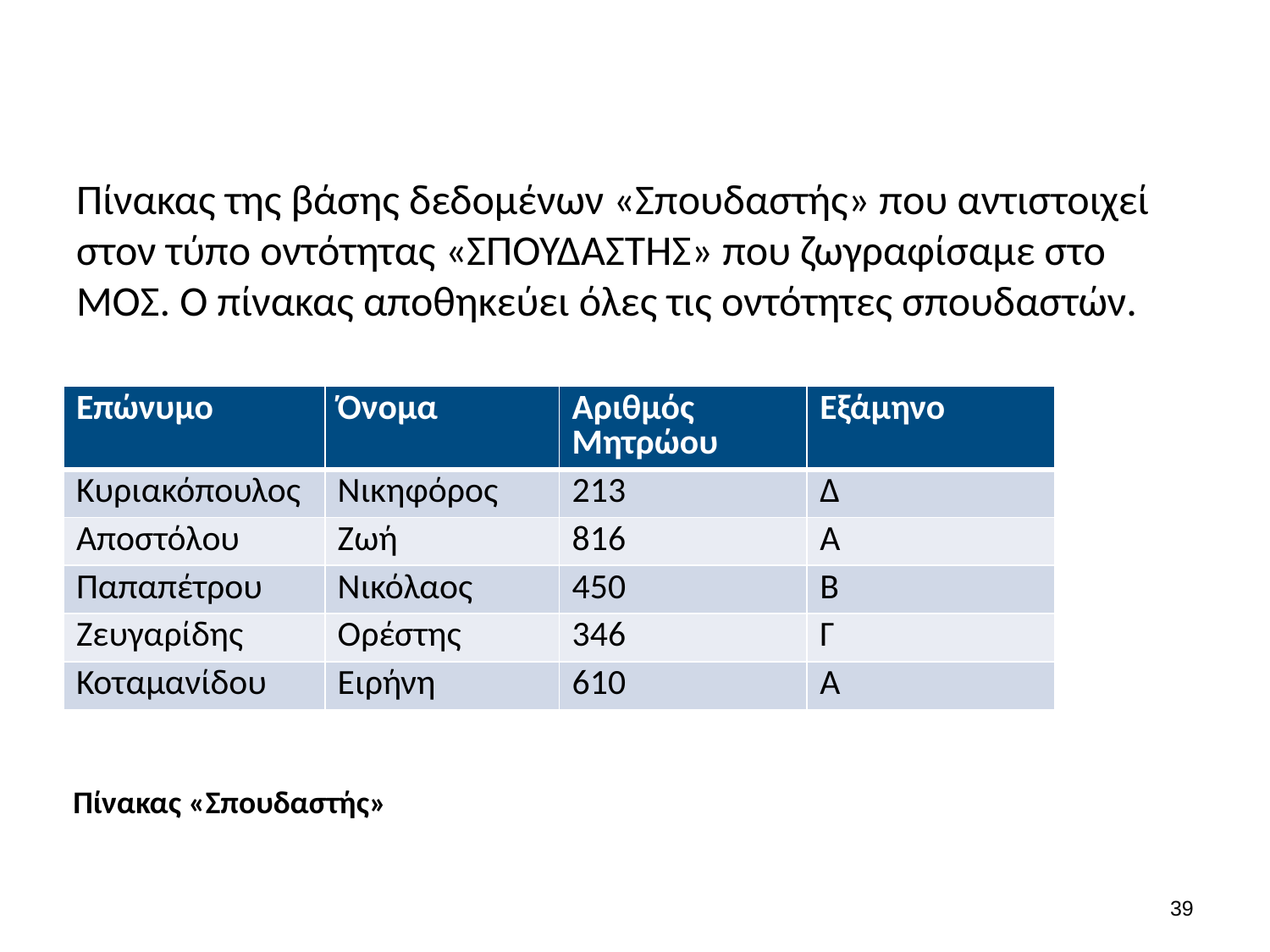

#
Πίνακας της βάσης δεδομένων «Σπουδαστής» που αντιστοιχεί στον τύπο οντότητας «ΣΠΟΥΔΑΣΤΗΣ» που ζωγραφίσαμε στο ΜΟΣ. Ο πίνακας αποθηκεύει όλες τις οντότητες σπουδαστών.

| Επώνυμο | Όνομα | Αριθμός Μητρώου | Εξάμηνο |
| --- | --- | --- | --- |
| Κυριακόπουλος | Νικηφόρος | 213 | Δ |
| Αποστόλου | Ζωή | 816 | Α |
| Παπαπέτρου | Νικόλαος | 450 | Β |
| Ζευγαρίδης | Ορέστης | 346 | Γ |
| Κοταμανίδου | Ειρήνη | 610 | Α |

Πίνακας «Σπουδαστής»
39